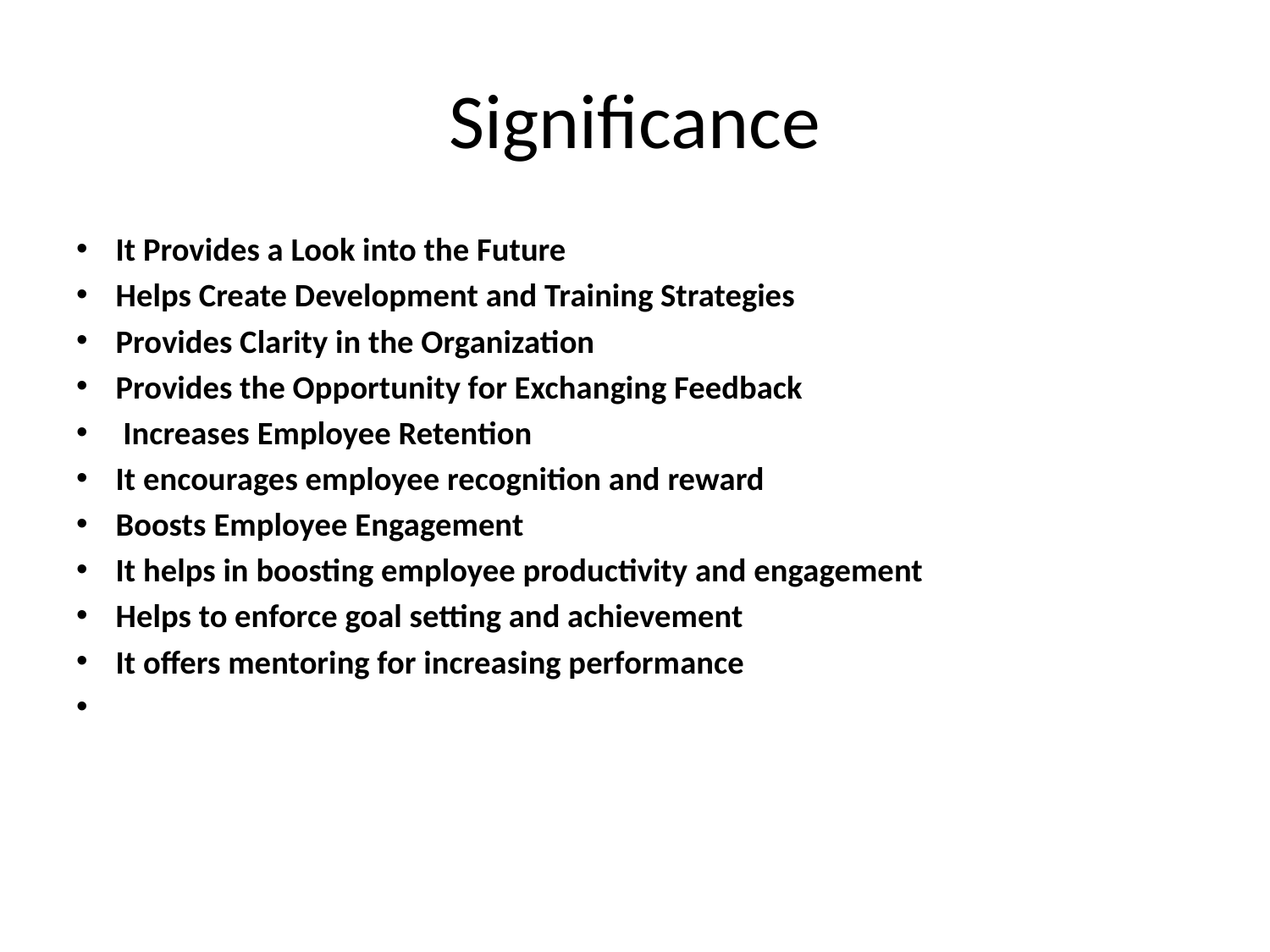

# Significance
It Provides a Look into the Future
Helps Create Development and Training Strategies
Provides Clarity in the Organization
Provides the Opportunity for Exchanging Feedback
 Increases Employee Retention
It encourages employee recognition and reward
Boosts Employee Engagement
It helps in boosting employee productivity and engagement
Helps to enforce goal setting and achievement
It offers mentoring for increasing performance